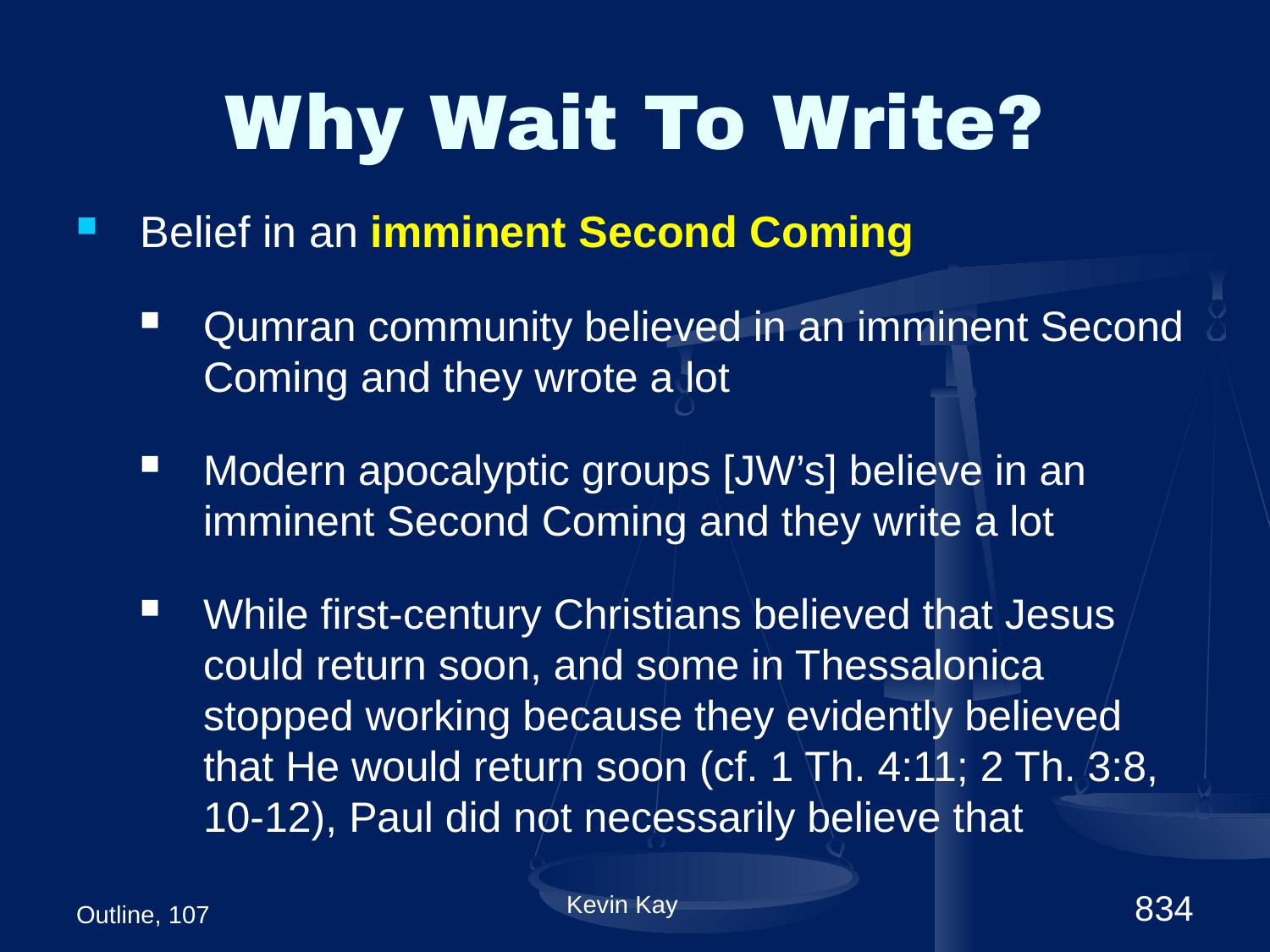

# Why Wait To Write?
Belief in an imminent Second Coming
Qumran community believed in an imminent Second Coming and they wrote a lot
Modern apocalyptic groups [JW’s] believe in an imminent Second Coming and they write a lot
While first-century Christians believed that Jesus could return soon, and some in Thessalonica stopped working because they evidently believed that He would return soon (cf. 1 Th. 4:11; 2 Th. 3:8, 10-12), Paul did not necessarily believe that
Outline, 107
Kevin Kay
834